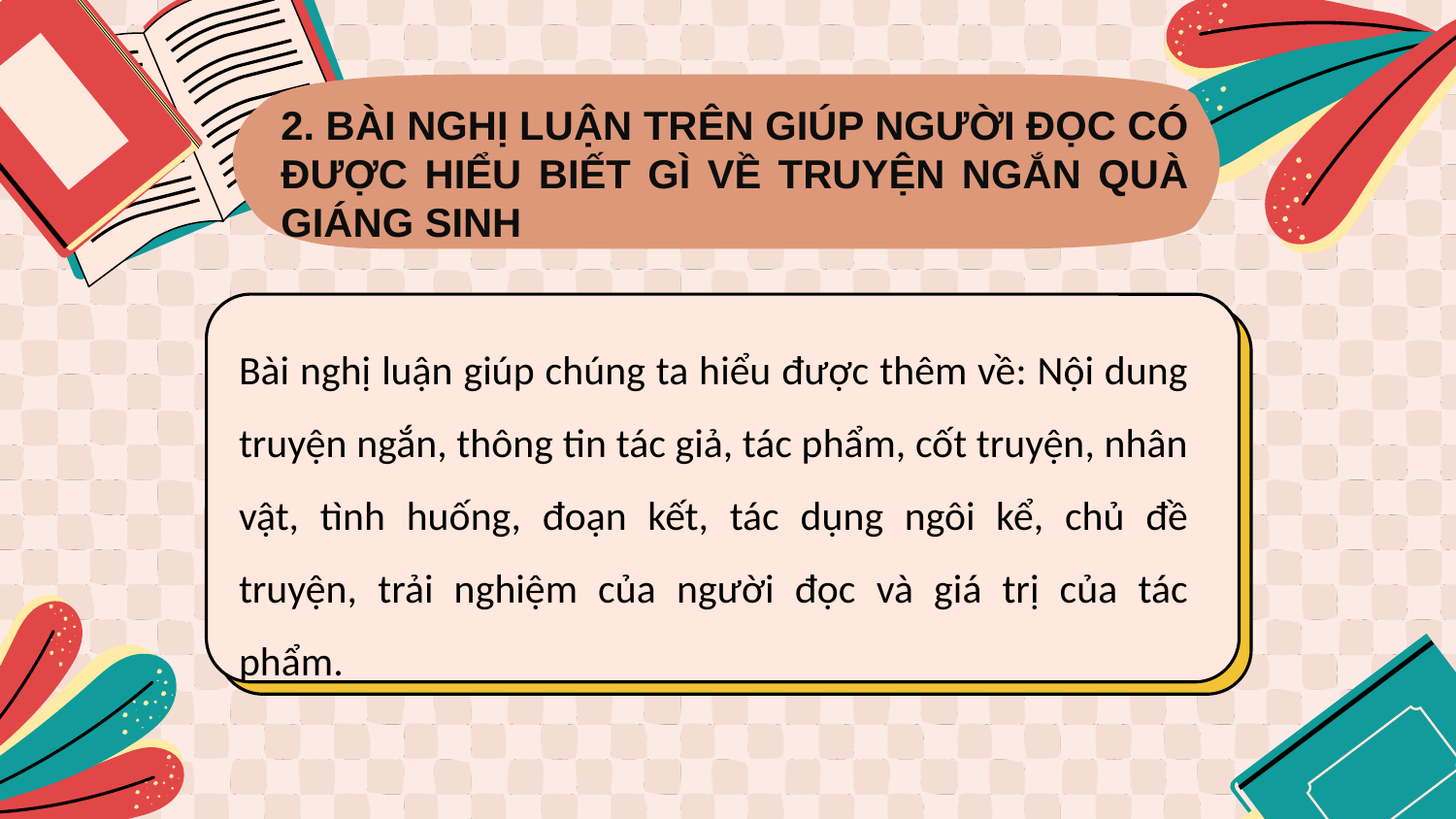

2. BÀI NGHỊ LUẬN TRÊN GIÚP NGƯỜI ĐỌC CÓ ĐƯỢC HIỂU BIẾT GÌ VỀ TRUYỆN NGẮN QUÀ GIÁNG SINH

Bài nghị luận giúp chúng ta hiểu được thêm về: Nội dung truyện ngắn, thông tin tác giả, tác phẩm, cốt truyện, nhân vật, tình huống, đoạn kết, tác dụng ngôi kể, chủ đề truyện, trải nghiệm của người đọc và giá trị của tác phẩm.